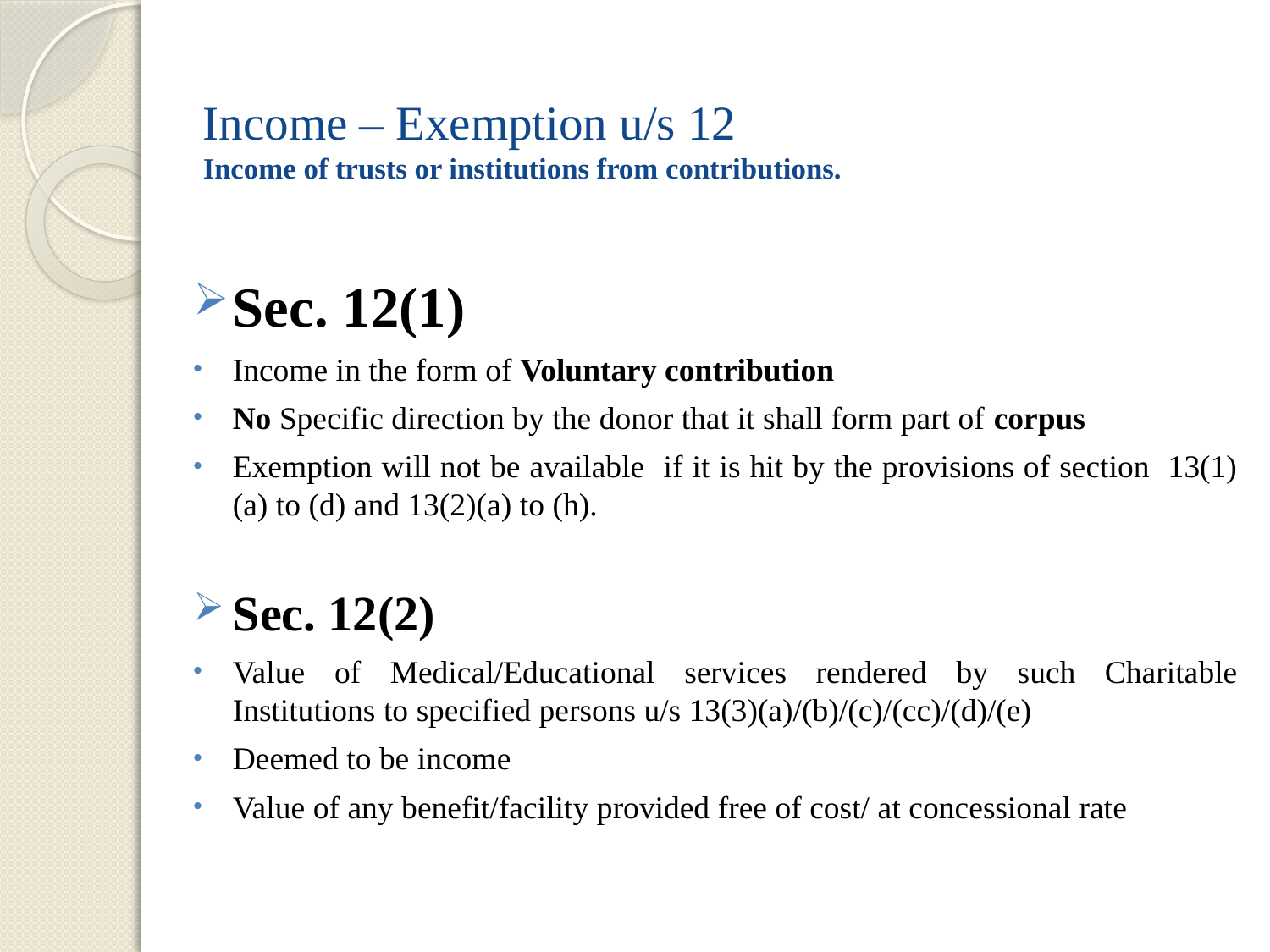

# Income – Exemption u/s 12 Income of trusts or institutions from contributions.
Sec. 12(1)
Income in the form of Voluntary contribution
No Specific direction by the donor that it shall form part of corpus
Exemption will not be available  if it is hit by the provisions of section  13(1)(a) to (d) and 13(2)(a) to (h).

Sec. 12(2)
Value of Medical/Educational services rendered by such Charitable Institutions to specified persons u/s 13(3)(a)/(b)/(c)/(cc)/(d)/(e)
Deemed to be income
Value of any benefit/facility provided free of cost/ at concessional rate